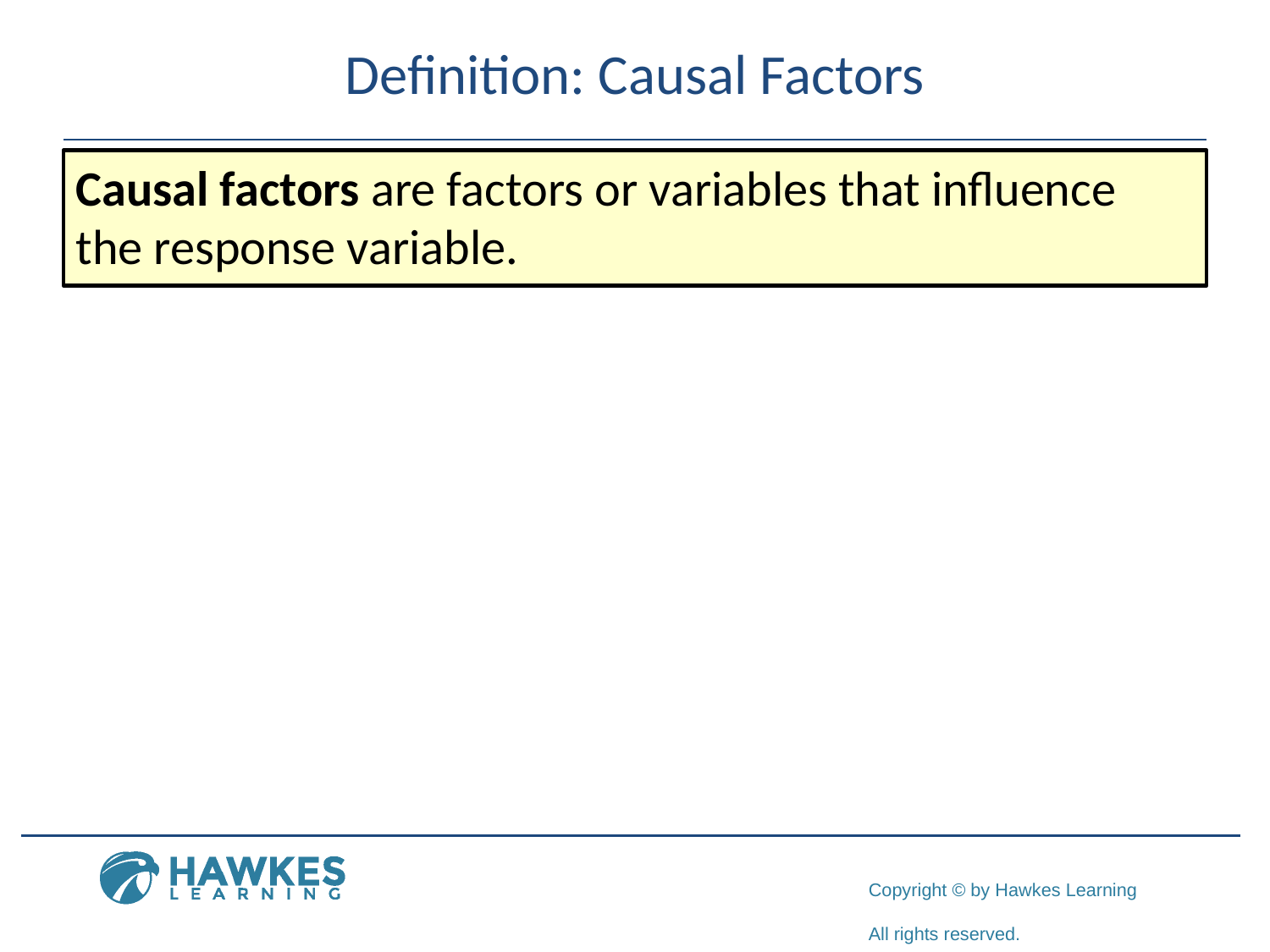

# Definition: Causal Factors
Causal factors are factors or variables that influence the response variable.